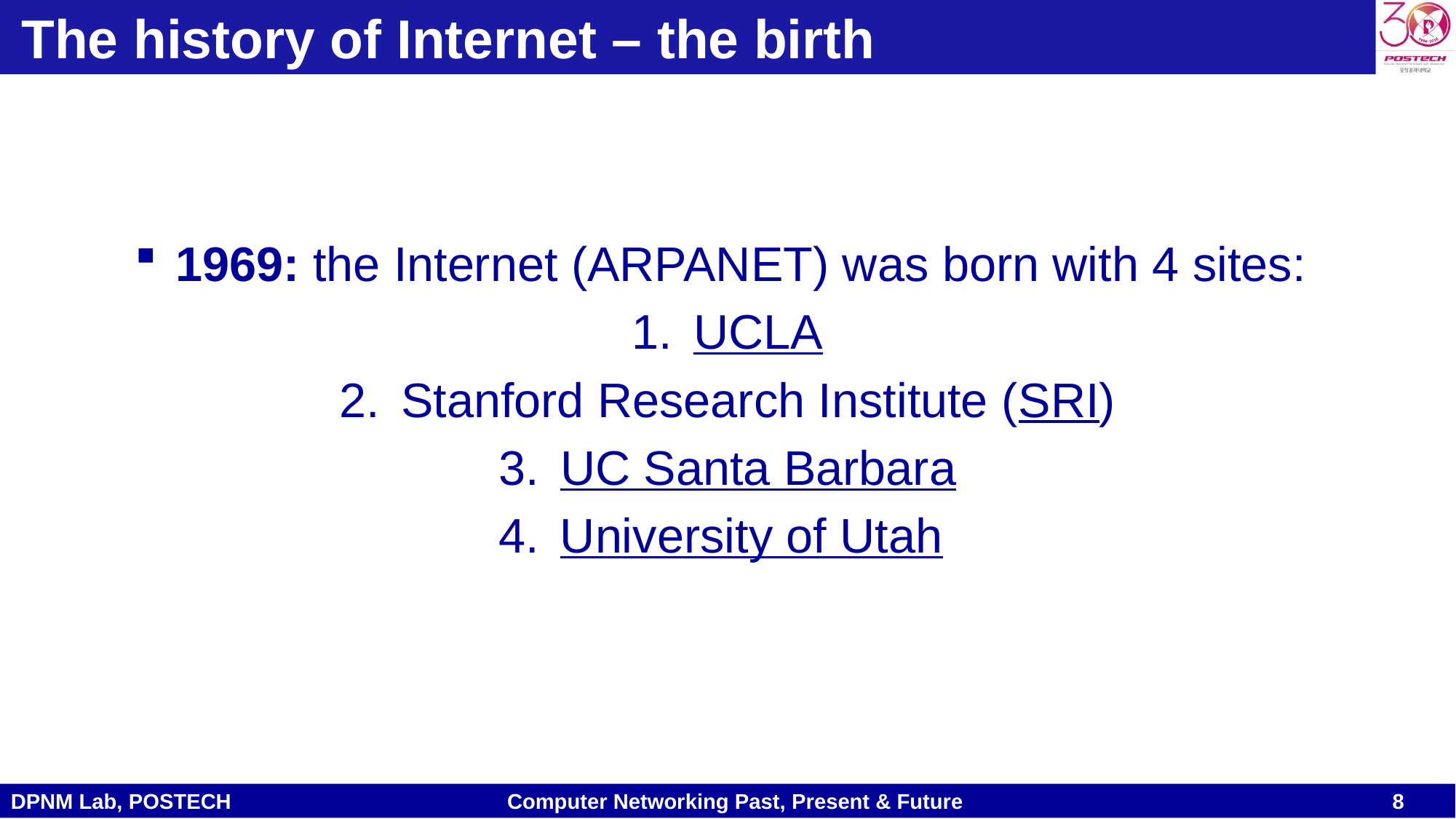

# The history of Internet – the birth

1969: the Internet (ARPANET) was born with 4 sites:
UCLA
Stanford Research Institute (SRI)
UC Santa Barbara
University of Utah